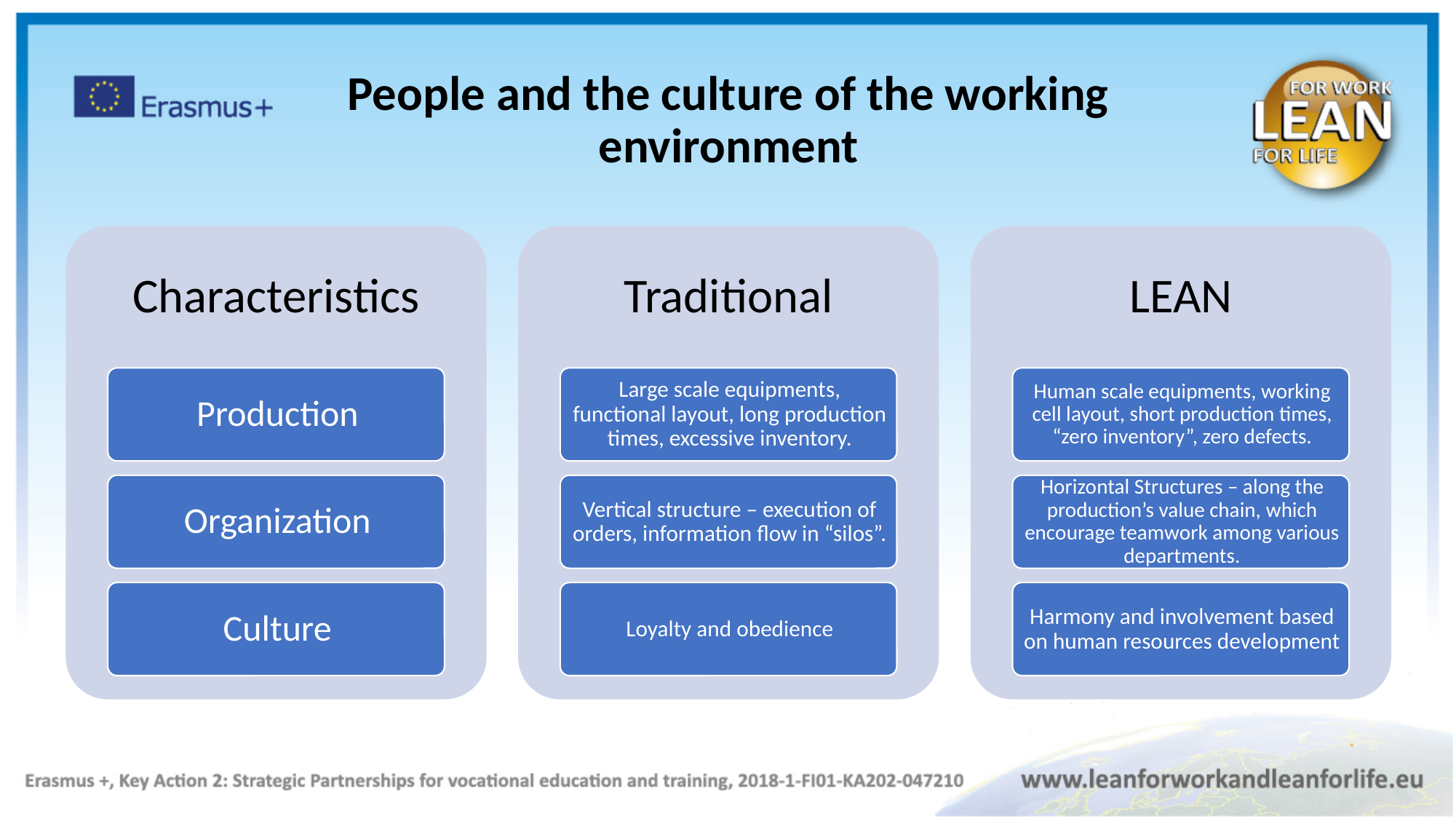

People and the culture of the working environment
Characteristics
Production
Organization
Culture
Traditional
Large scale equipments, functional layout, long production times, excessive inventory.
Vertical structure – execution of orders, information flow in “silos”.
Loyalty and obedience
LEAN
Human scale equipments, working cell layout, short production times, “zero inventory”, zero defects.
Horizontal Structures – along the production’s value chain, which encourage teamwork among various departments.
Harmony and involvement based on human resources development